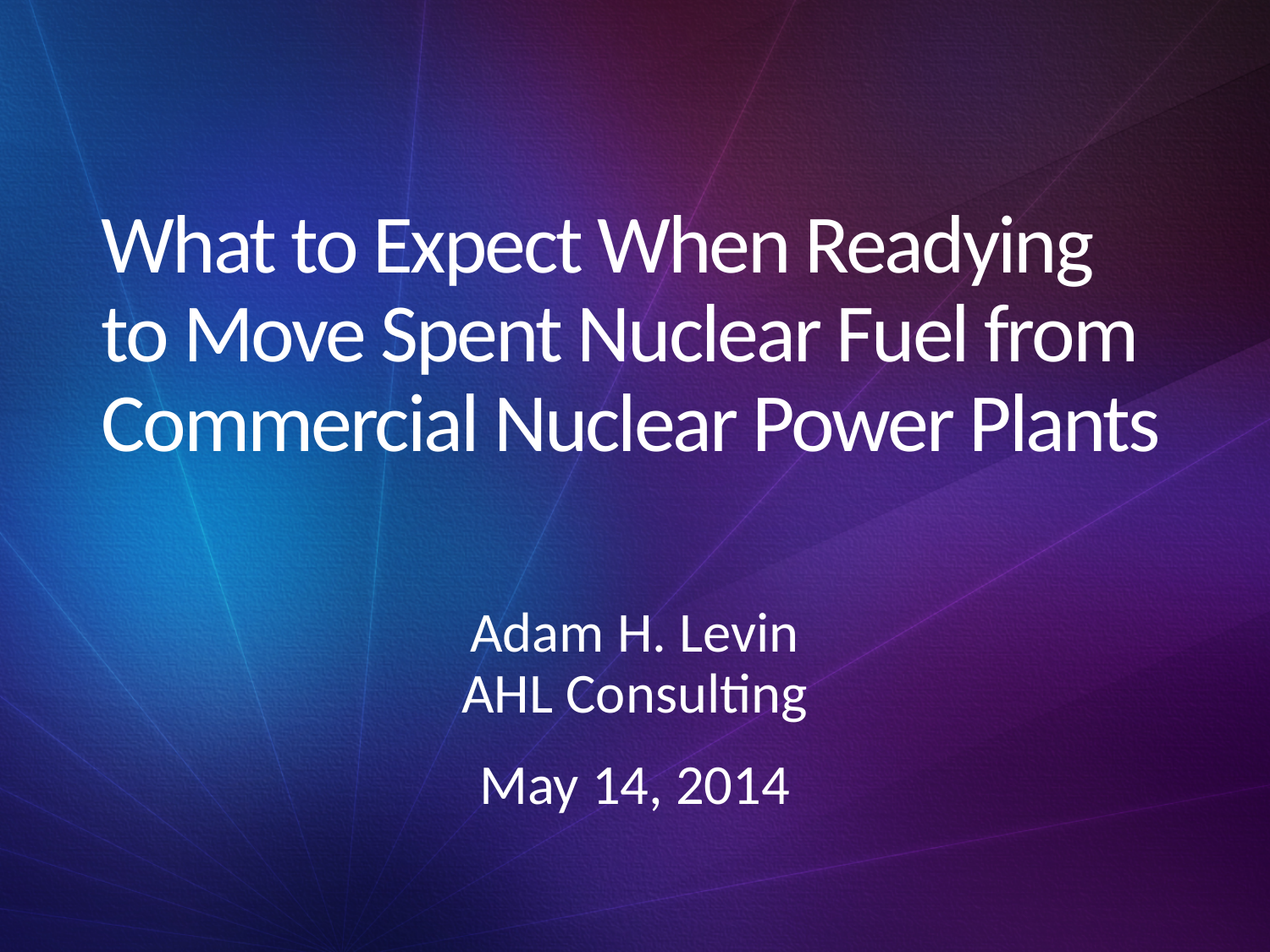

# What to Expect When Readying to Move Spent Nuclear Fuel from Commercial Nuclear Power Plants
Adam H. Levin
AHL Consulting

May 14, 2014